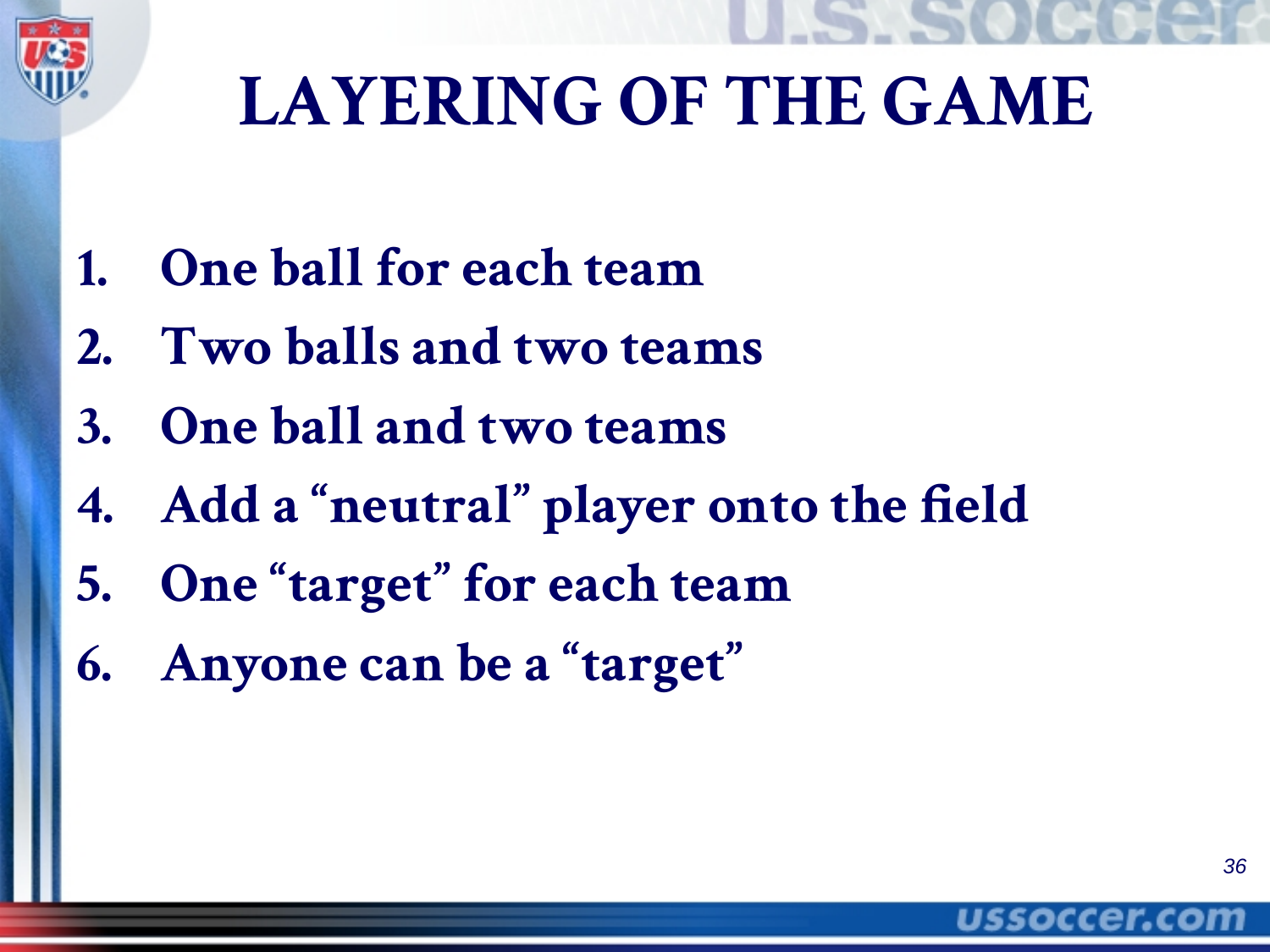

# LAYERING OF THE GAME

One ball for each team
Two balls and two teams
One ball and two teams
Add a “neutral” player onto the field
One “target” for each team
Anyone can be a “target”

36